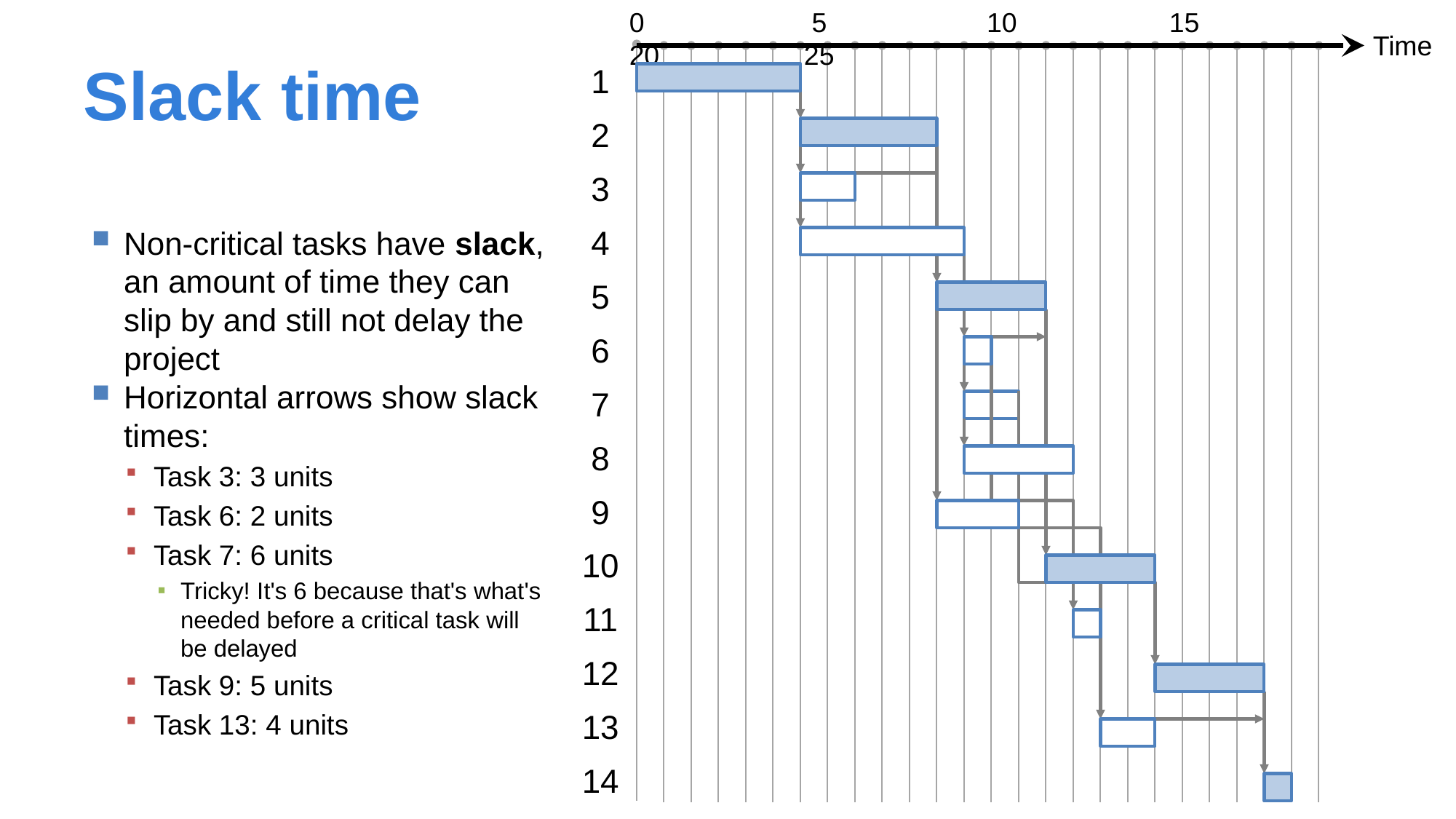

0                      5                     10                    15                     20                   25
# Slack time
Time
1
2
3
4
5
6
7
8
9
10
11
12
13
14

Non-critical tasks have slack, an amount of time they can slip by and still not delay the project
Horizontal arrows show slack times:
Task 3: 3 units
Task 6: 2 units
Task 7: 6 units
Tricky! It's 6 because that's what's needed before a critical task will be delayed
Task 9: 5 units
Task 13: 4 units